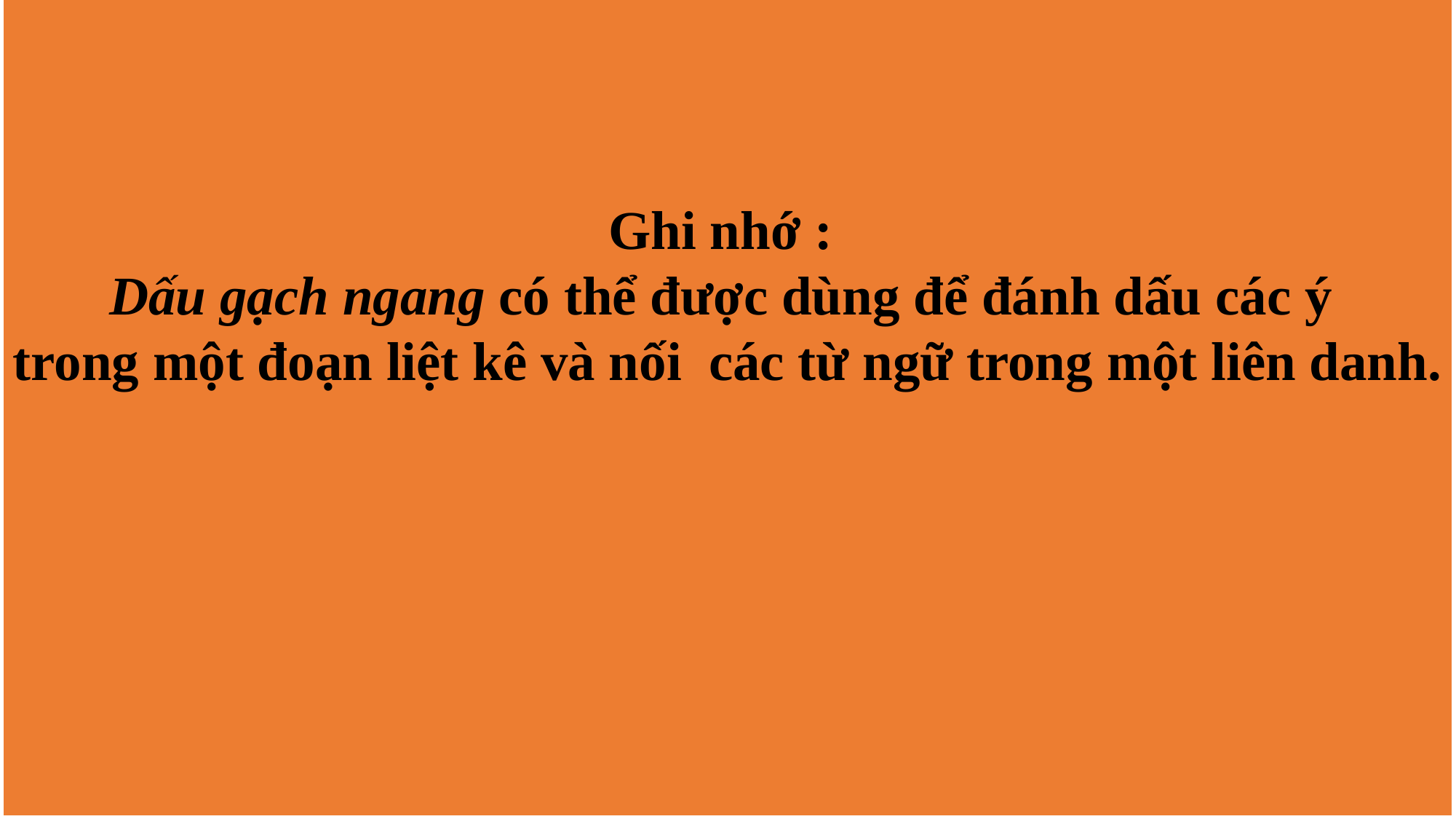

Ghi nhớ :
Dấu gạch ngang có thể được dùng để đánh dấu các ý
trong một đoạn liệt kê và nối  các từ ngữ trong một liên danh.